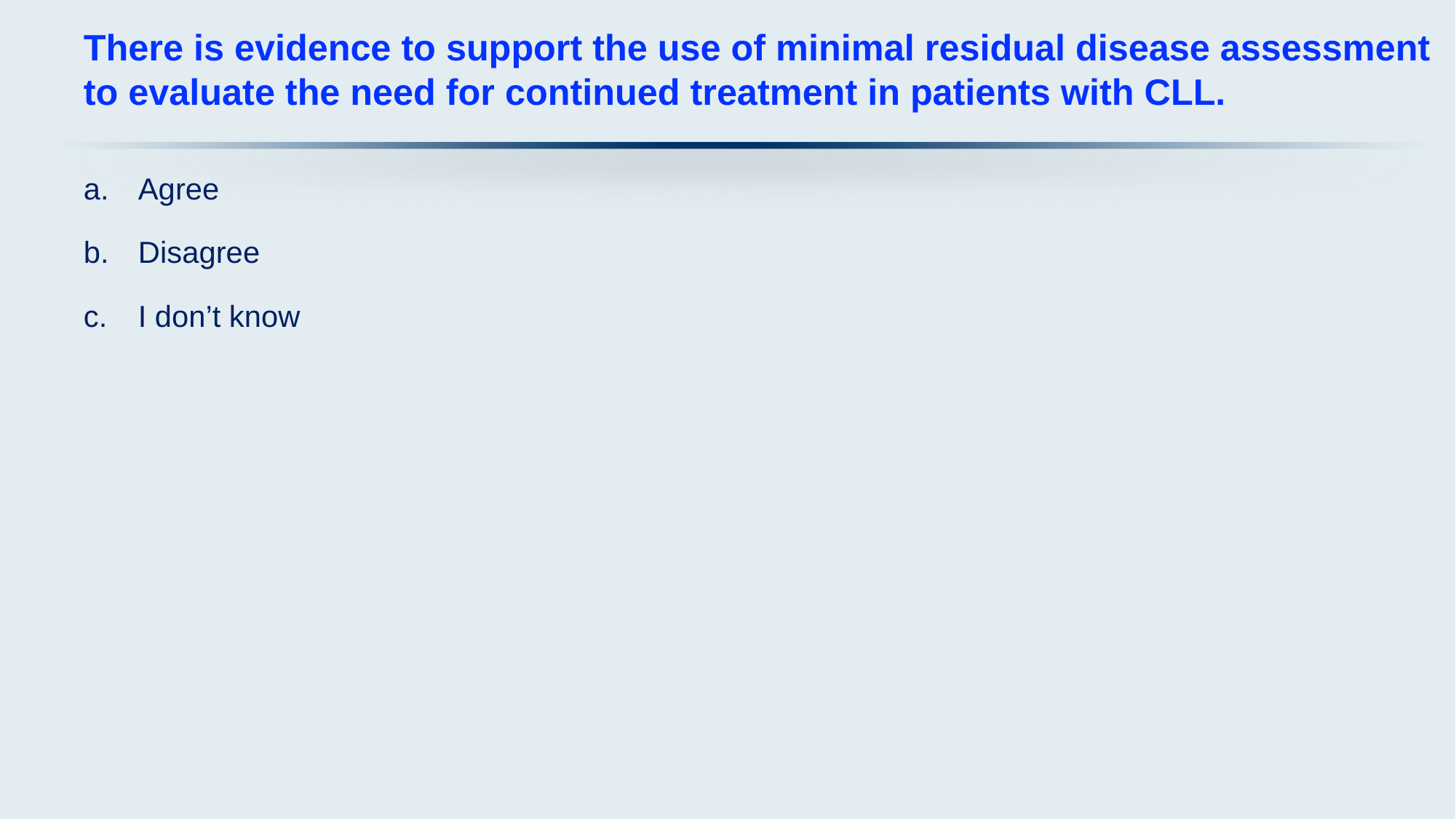

# There is evidence to support the use of minimal residual disease assessment to evaluate the need for continued treatment in patients with CLL.
Agree
Disagree
I don’t know